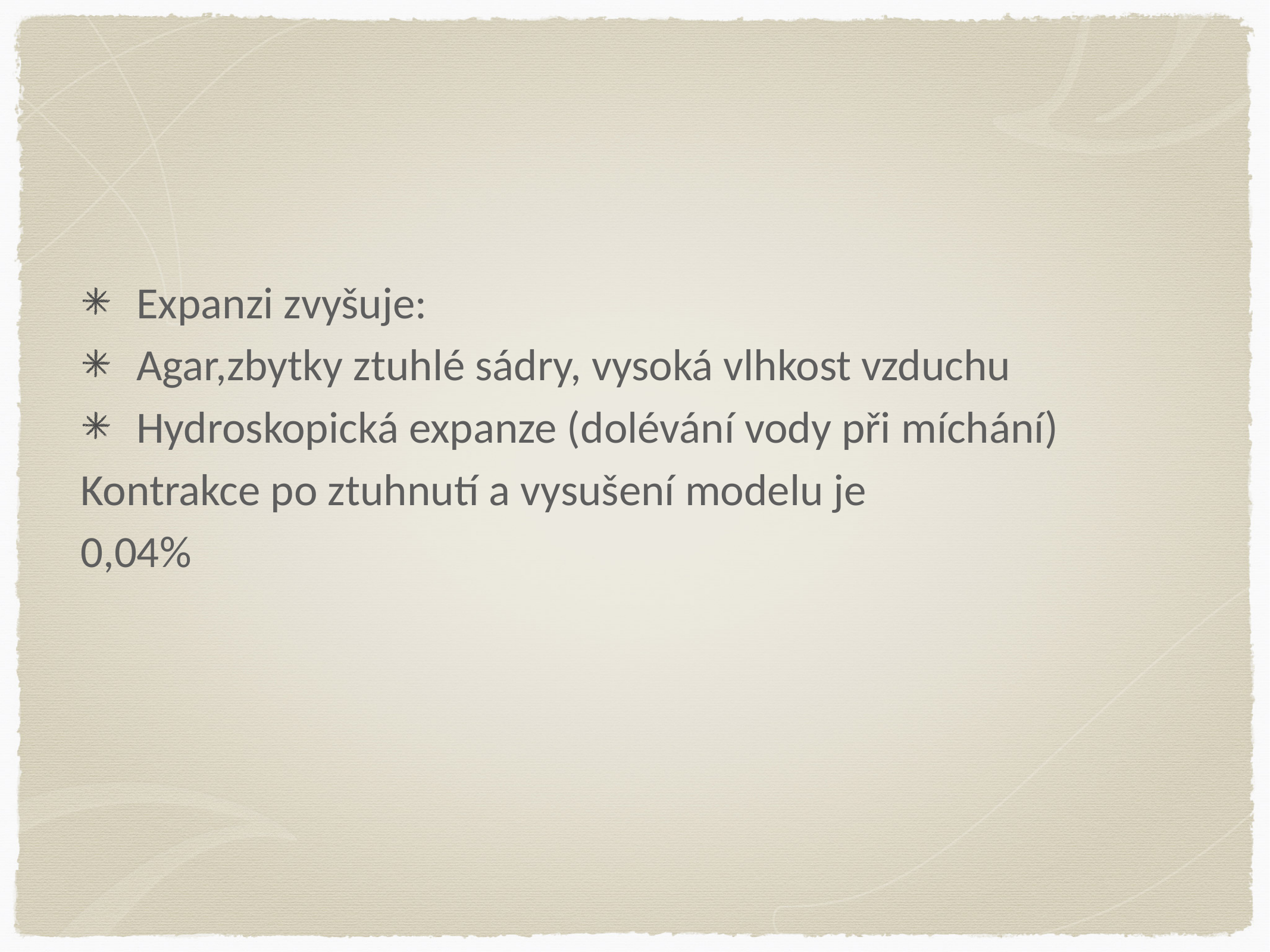

#
Expanzi zvyšuje:
Agar,zbytky ztuhlé sádry, vysoká vlhkost vzduchu
Hydroskopická expanze (dolévání vody při míchání)
Kontrakce po ztuhnutí a vysušení modelu je
0,04%